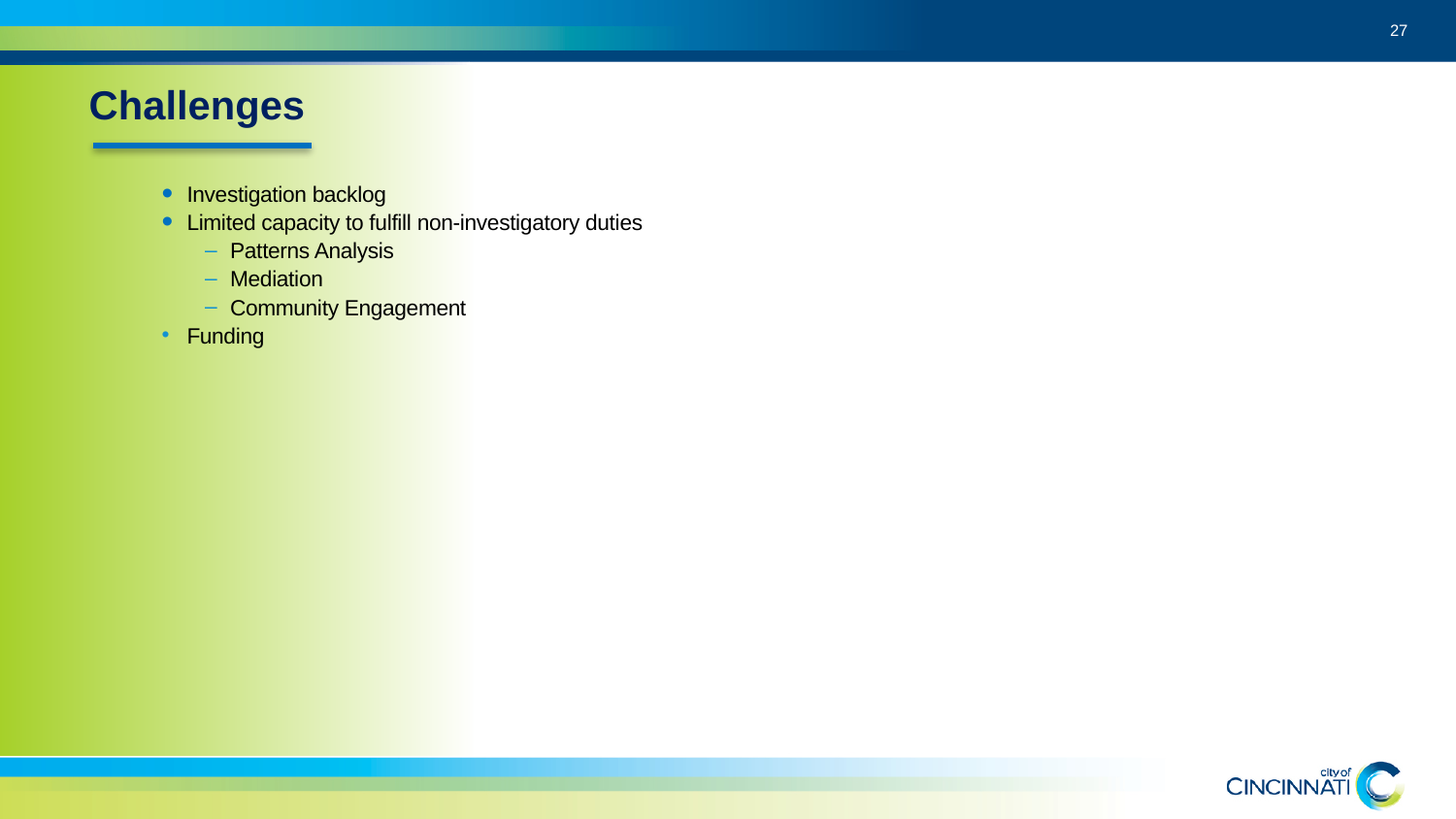

27

Challenges
Investigation backlog
Limited capacity to fulfill non-investigatory duties
Patterns Analysis
Mediation
Community Engagement
Funding